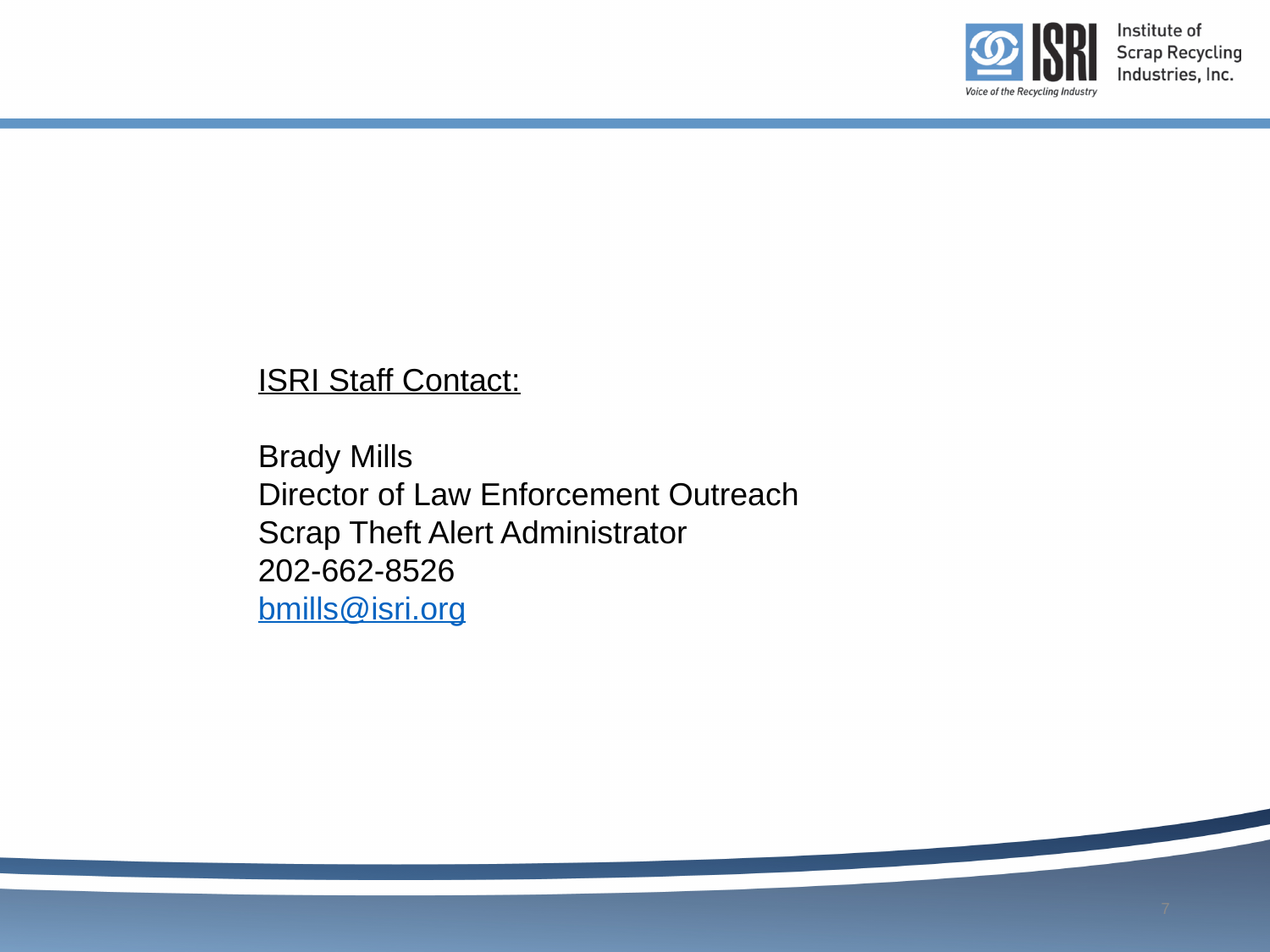

ISRI Staff Contact:

Brady Mills
Director of Law Enforcement Outreach
Scrap Theft Alert Administrator
202-662-8526
bmills@isri.org
7